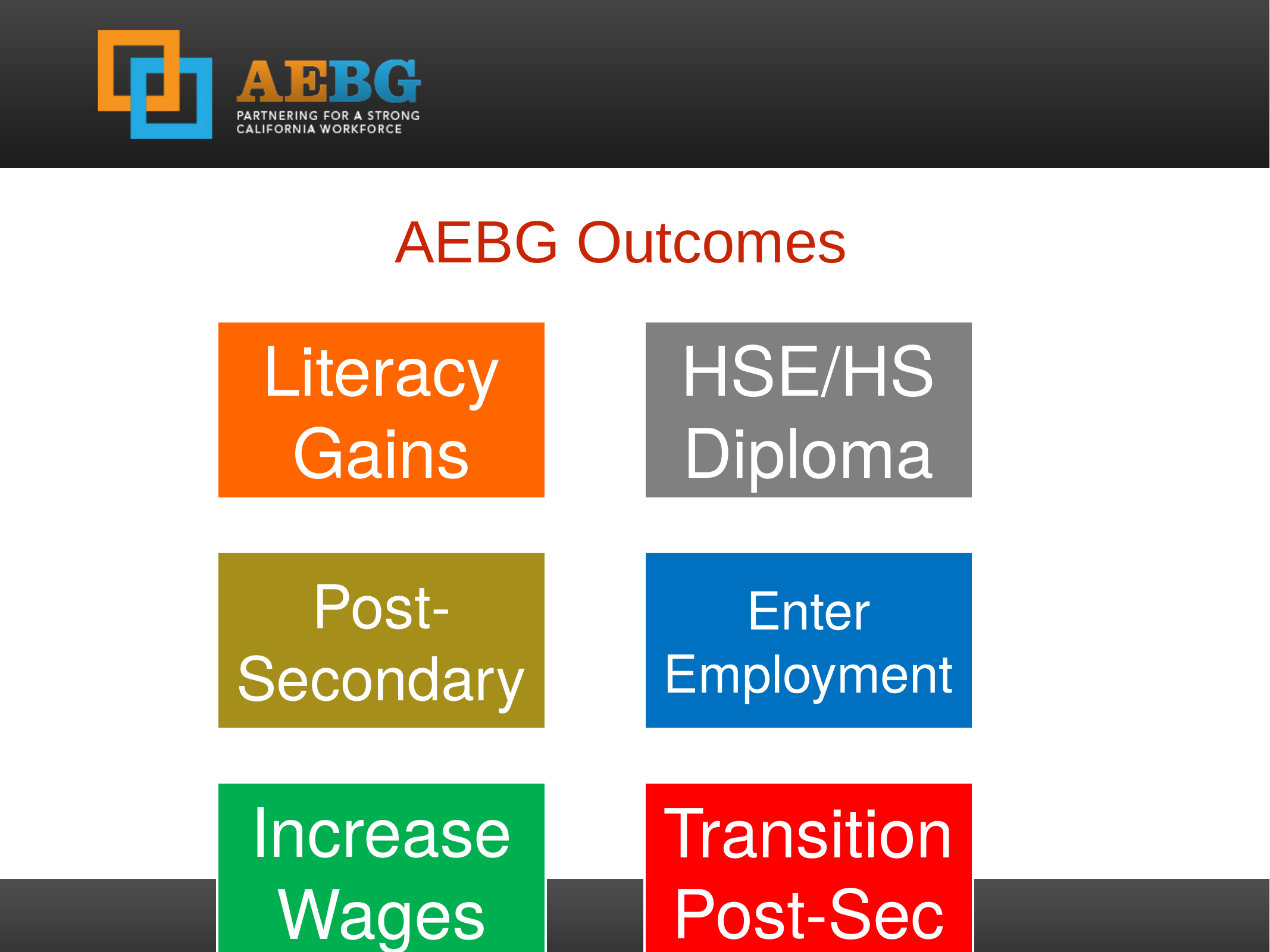

AEBG Outcomes
Literacy Gains
HSE/HS Diploma
Post-Secondary
Enter Employment
Increase Wages
Transition Post-Sec